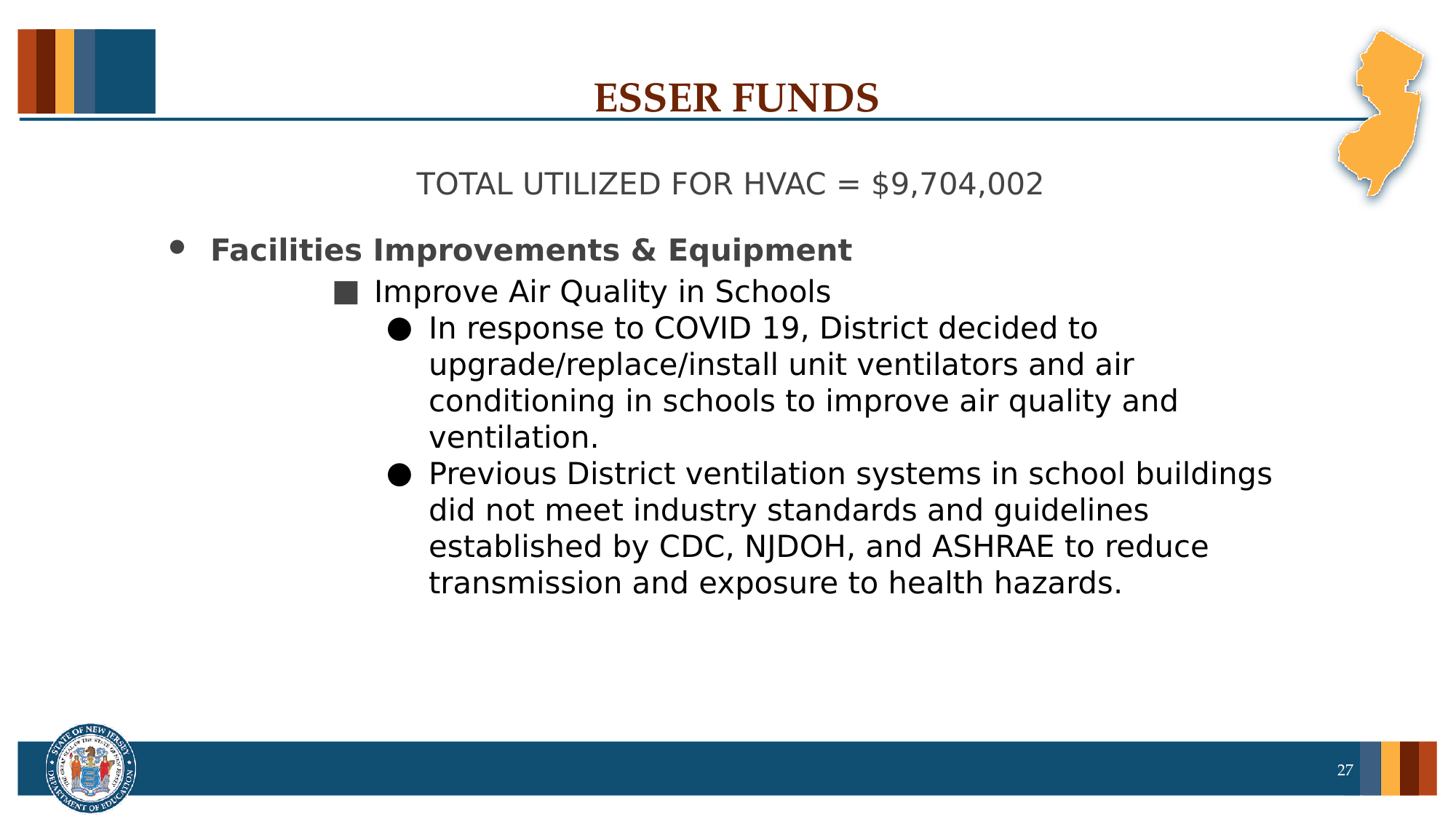

# ESSER FUNDS
TOTAL UTILIZED FOR HVAC = $9,704,002
Facilities Improvements & Equipment
Improve Air Quality in Schools
In response to COVID 19, District decided to upgrade/replace/install unit ventilators and air conditioning in schools to improve air quality and ventilation.
Previous District ventilation systems in school buildings did not meet industry standards and guidelines established by CDC, NJDOH, and ASHRAE to reduce transmission and exposure to health hazards.

27